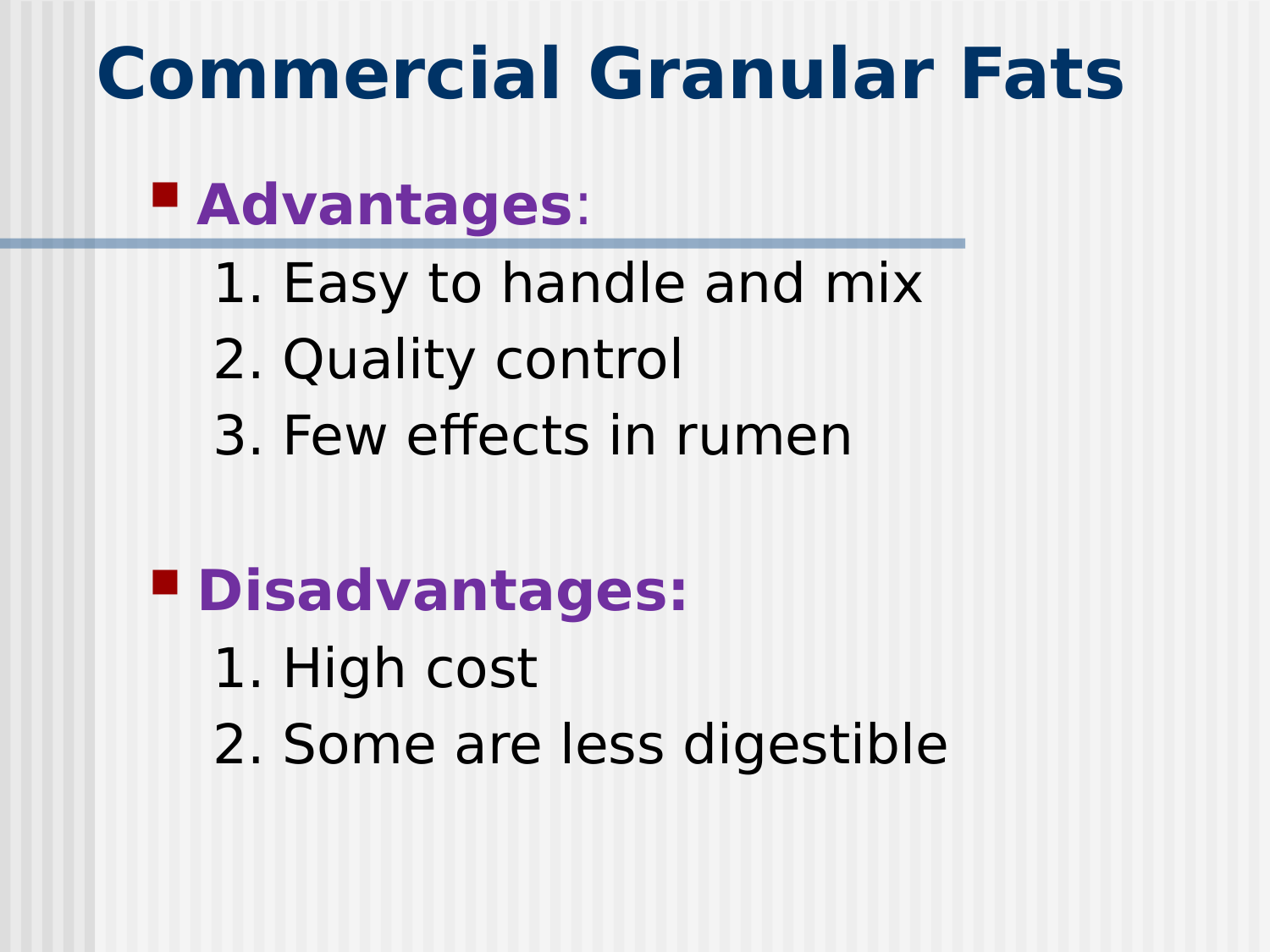

# Commercial Granular Fats
Advantages:
1. Easy to handle and mix
2. Quality control
3. Few effects in rumen

Disadvantages:
1. High cost
2. Some are less digestible